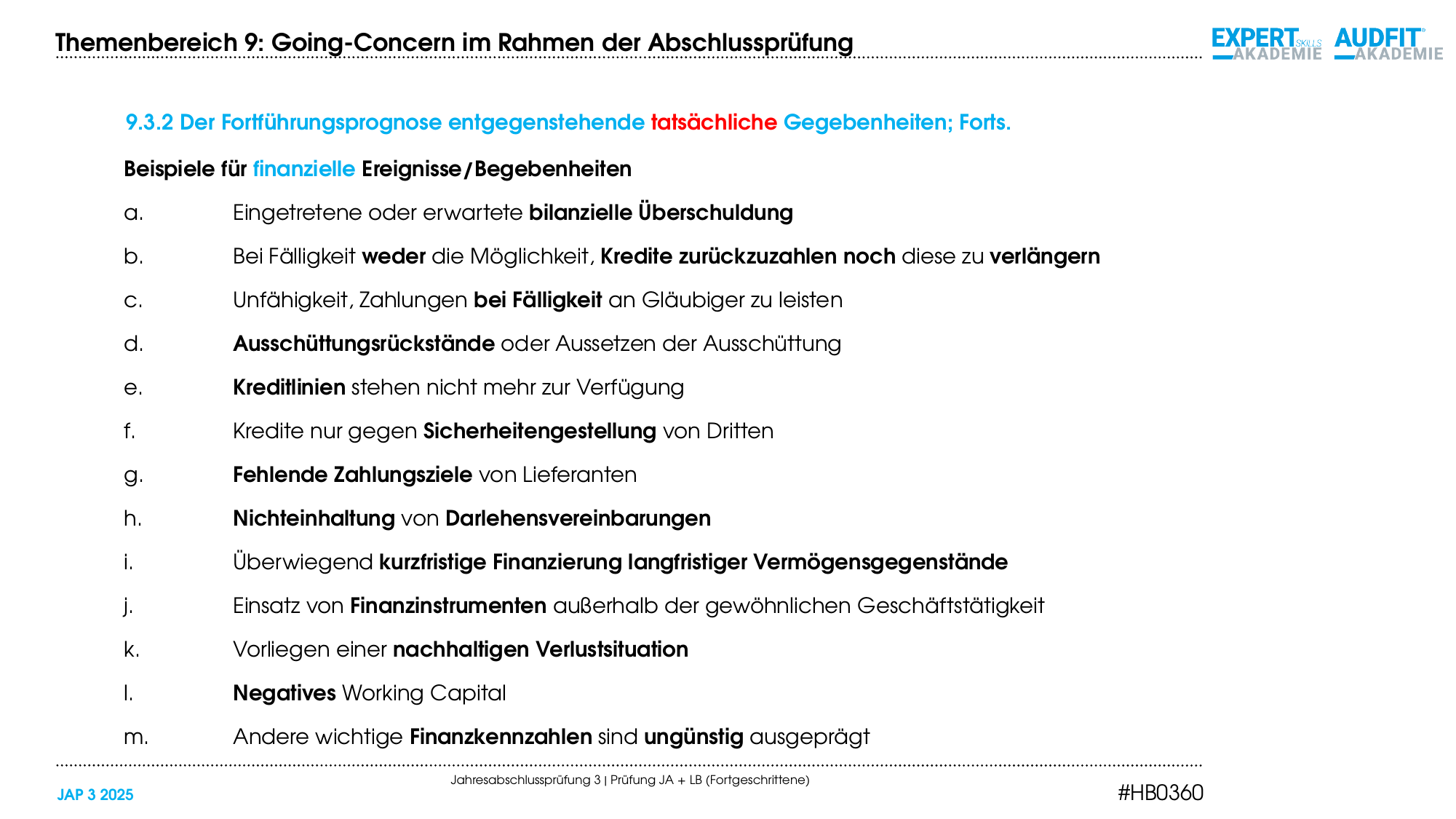

Themenbereich 9: Going-Concern im Rahmen der Abschlussprüfung
9.3.2 Der Fortführungsprognose entgegenstehende tatsächliche Gegebenheiten; Forts.
Beispiele für finanzielle Ereignisse/Begebenheiten
a.	Eingetretene oder erwartete bilanzielle Überschuldung
b.	Bei Fälligkeit weder die Möglichkeit, Kredite zurückzuzahlen noch diese zu verlängern
c.	Unfähigkeit, Zahlungen bei Fälligkeit an Gläubiger zu leisten
d.	Ausschüttungsrückstände oder Aussetzen der Ausschüttung
e.	Kreditlinien stehen nicht mehr zur Verfügung
f.	Kredite nur gegen Sicherheitengestellung von Dritten
g.	Fehlende Zahlungsziele von Lieferanten
h.	Nichteinhaltung von Darlehensvereinbarungen
i.	Überwiegend kurzfristige Finanzierung langfristiger Vermögensgegenstände
j.	Einsatz von Finanzinstrumenten außerhalb der gewöhnlichen Geschäftstätigkeit
k.	Vorliegen einer nachhaltigen Verlustsituation
l.	Negatives Working Capital
m.	Andere wichtige Finanzkennzahlen sind ungünstig ausgeprägt